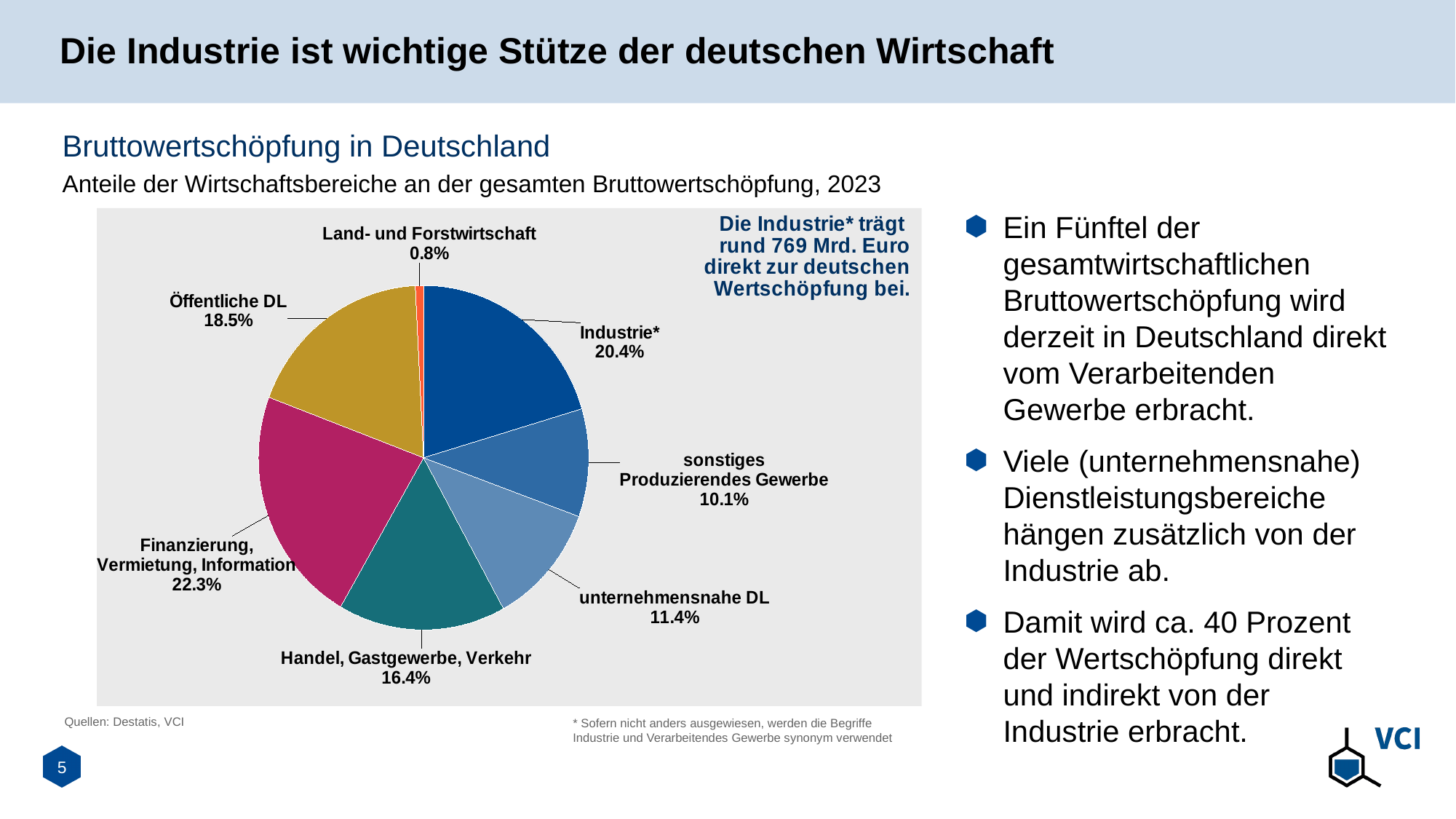

# Die Industrie ist wichtige Stütze der deutschen Wirtschaft
Bruttowertschöpfung in Deutschland

Anteile der Wirtschaftsbereiche an der gesamten Bruttowertschöpfung, 2023

Ein Fünftel der gesamtwirtschaftlichen Bruttowertschöpfung wird derzeit in Deutschland direkt vom Verarbeitenden Gewerbe erbracht.
Viele (unternehmensnahe) Dienstleistungsbereiche hängen zusätzlich von der Industrie ab.
Damit wird ca. 40 Prozent der Wertschöpfung direkt und indirekt von der Industrie erbracht.

### Chart

| Category |  |
|---|---|
| Industrie* | 768.958 |
| sonstiges Produzierendes Gewerbe | 381.83000000000004 |
| unternehmensnahe DL | 430.348 |
| Handel, Gastgewerbe, Verkehr | 618.355 |
| Finanzierung, Vermietung, Information | 841.752 |
| Öffentliche DL | 696.6 |
| Land- und Forstwirtschaft | 30.066 |
Quellen: Destatis, VCI
* Sofern nicht anders ausgewiesen, werden die Begriffe Industrie und Verarbeitendes Gewerbe synonym verwendet

5